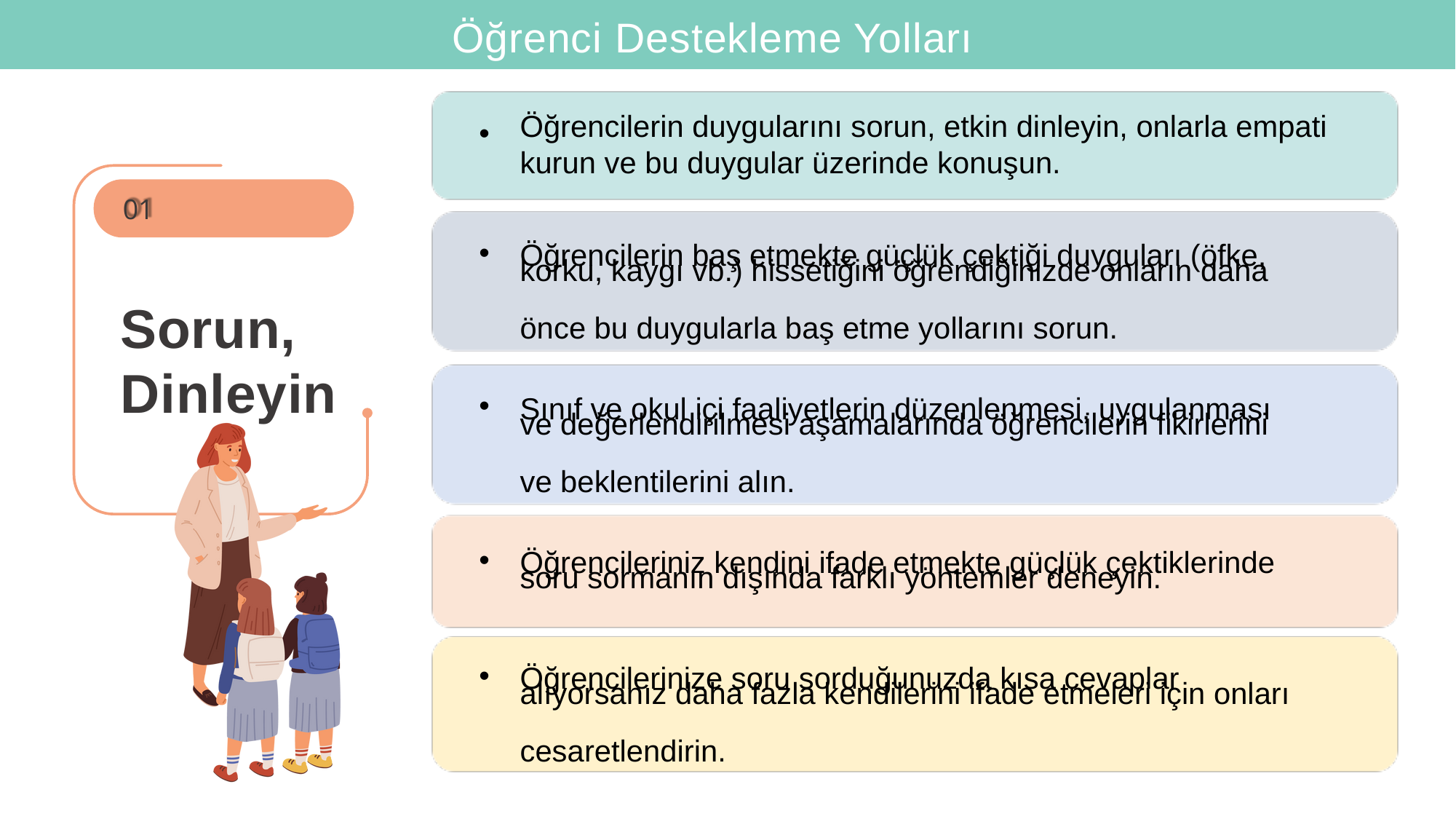

Öğrenci Destekleme Yolları

Öğrencilerin duygularını sorun, etkin dinleyin, onlarla empati kurun ve bu duygular üzerinde konuşun.
•

01
Öğrencilerin baş etmekte güçlük çektiği duyguları (öfke,
korku, kaygı vb.) hissetiğini öğrendiğinizde onların daha
önce bu duygularla baş etme yollarını sorun.
•
Sorun, Dinleyin
Sınıf ve okul içi faaliyetlerin düzenlenmesi, uygulanması
ve değerlendirilmesi aşamalarında öğrencilerin fikirlerini
ve beklentilerini alın.
•

Öğrencileriniz kendini ifade etmekte güçlük çektiklerinde
soru sormanın dışında farklı yöntemler deneyin.
•
Öğrencilerinize soru sorduğunuzda kısa cevaplar
alıyorsanız daha fazla kendilerini ifade etmeleri için onları
cesaretlendirin.
•